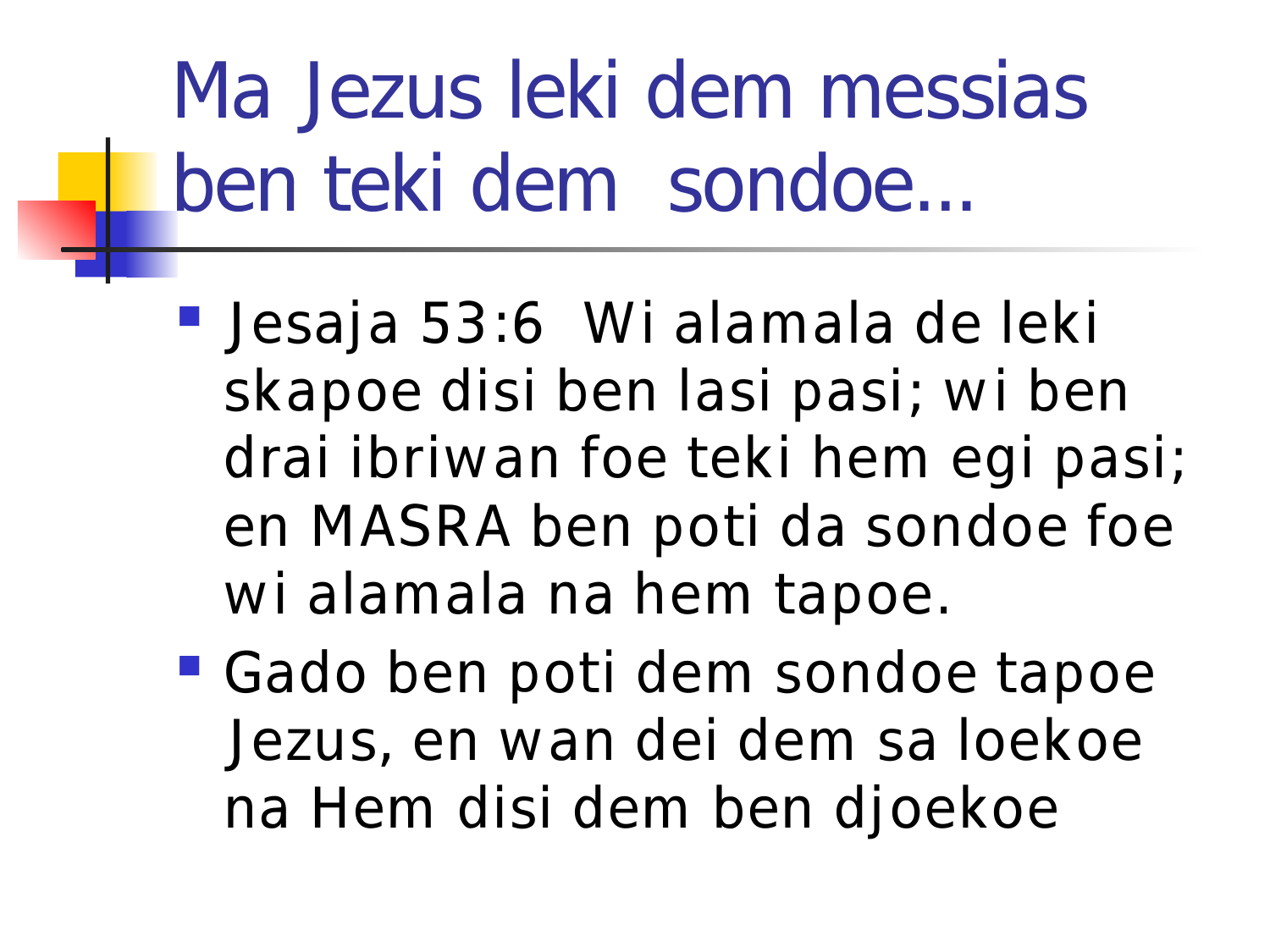

# Ma Jezus leki dem messias ben teki dem  sondoe…
Jesaja 53:6  Wi alamala de leki skapoe disi ben lasi pasi; wi ben drai ibriwan foe teki hem egi pasi; en MASRA ben poti da sondoe foe wi alamala na hem tapoe.
Gado ben poti dem sondoe tapoe Jezus, en wan dei dem sa loekoe na Hem disi dem ben djoekoe